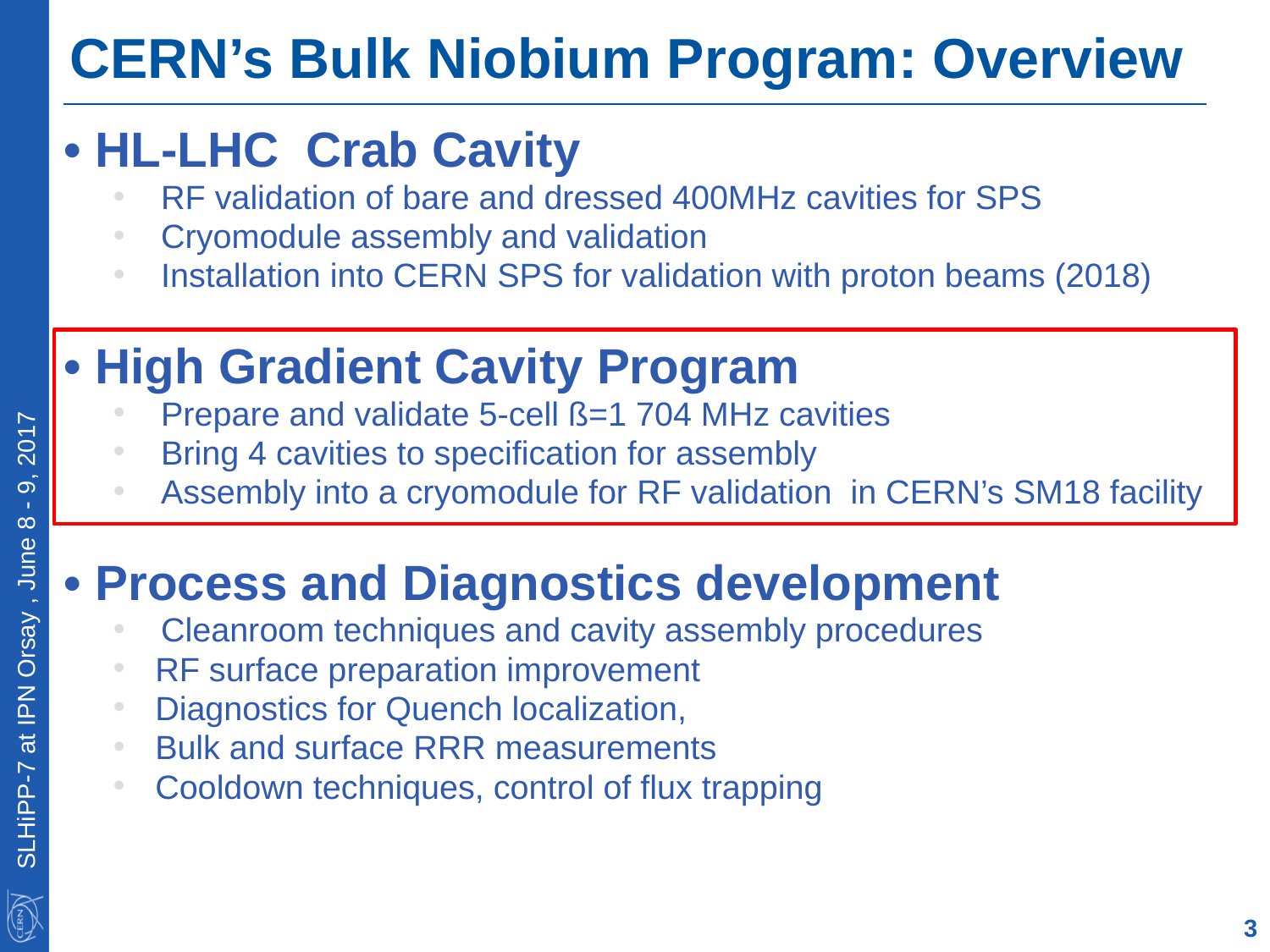

# CERN’s Bulk Niobium Program: Overview
• HL-LHC  Crab Cavity
RF validation of bare and dressed 400MHz cavities for SPS
Cryomodule assembly and validation
Installation into CERN SPS for validation with proton beams (2018)

• High Gradient Cavity Program
Prepare and validate 5-cell ß=1 704 MHz cavities
Bring 4 cavities to specification for assembly
Assembly into a cryomodule for RF validation  in CERN’s SM18 facility

• Process and Diagnostics development
Cleanroom techniques and cavity assembly procedures
RF surface preparation improvement
Diagnostics for Quench localization,
Bulk and surface RRR measurements
Cooldown techniques, control of flux trapping

3